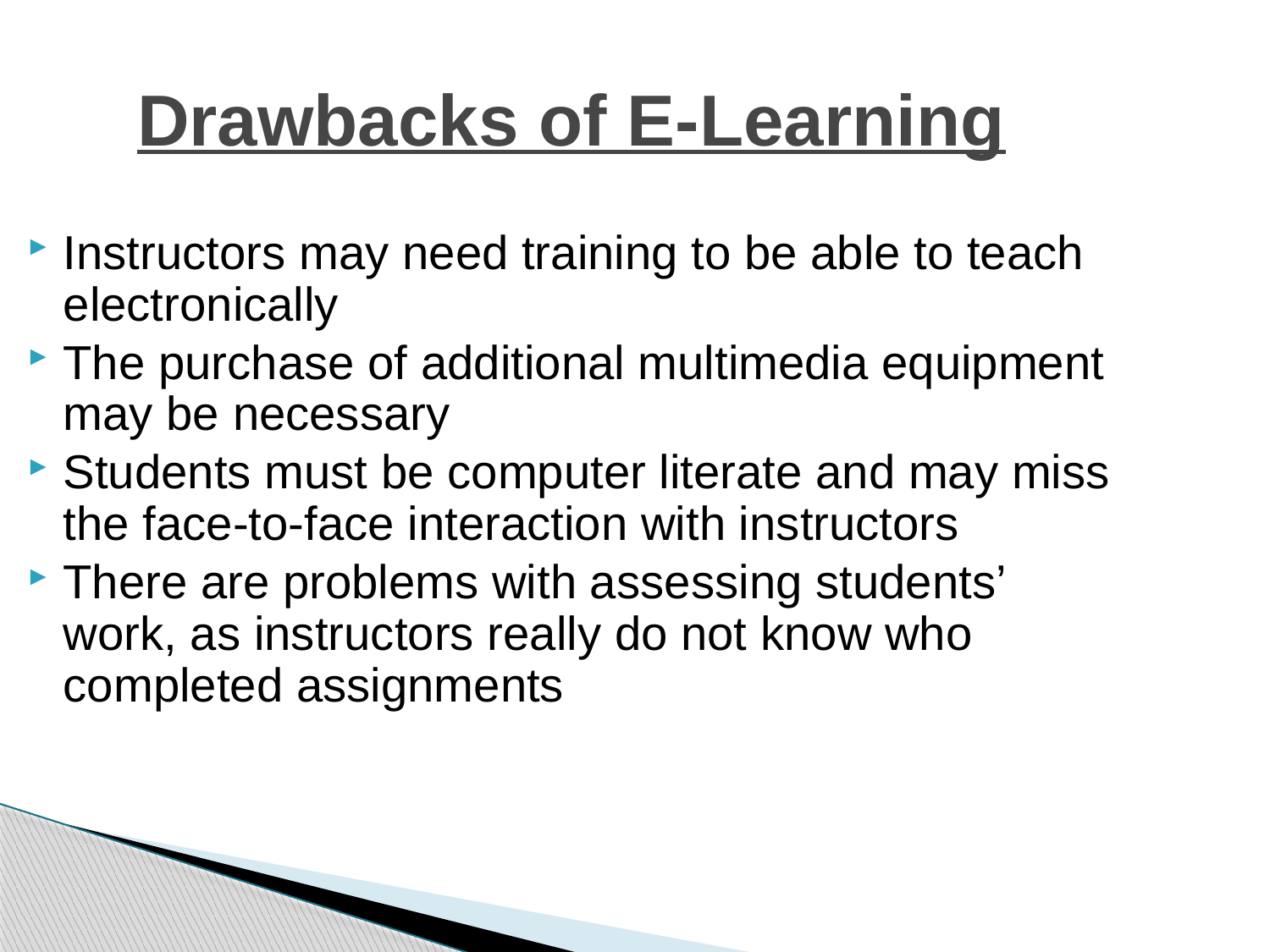

Drawbacks of E-Learning
Instructors may need training to be able to teach electronically
The purchase of additional multimedia equipment may be necessary
Students must be computer literate and may miss the face-to-face interaction with instructors
There are problems with assessing students’ work, as instructors really do not know who completed assignments